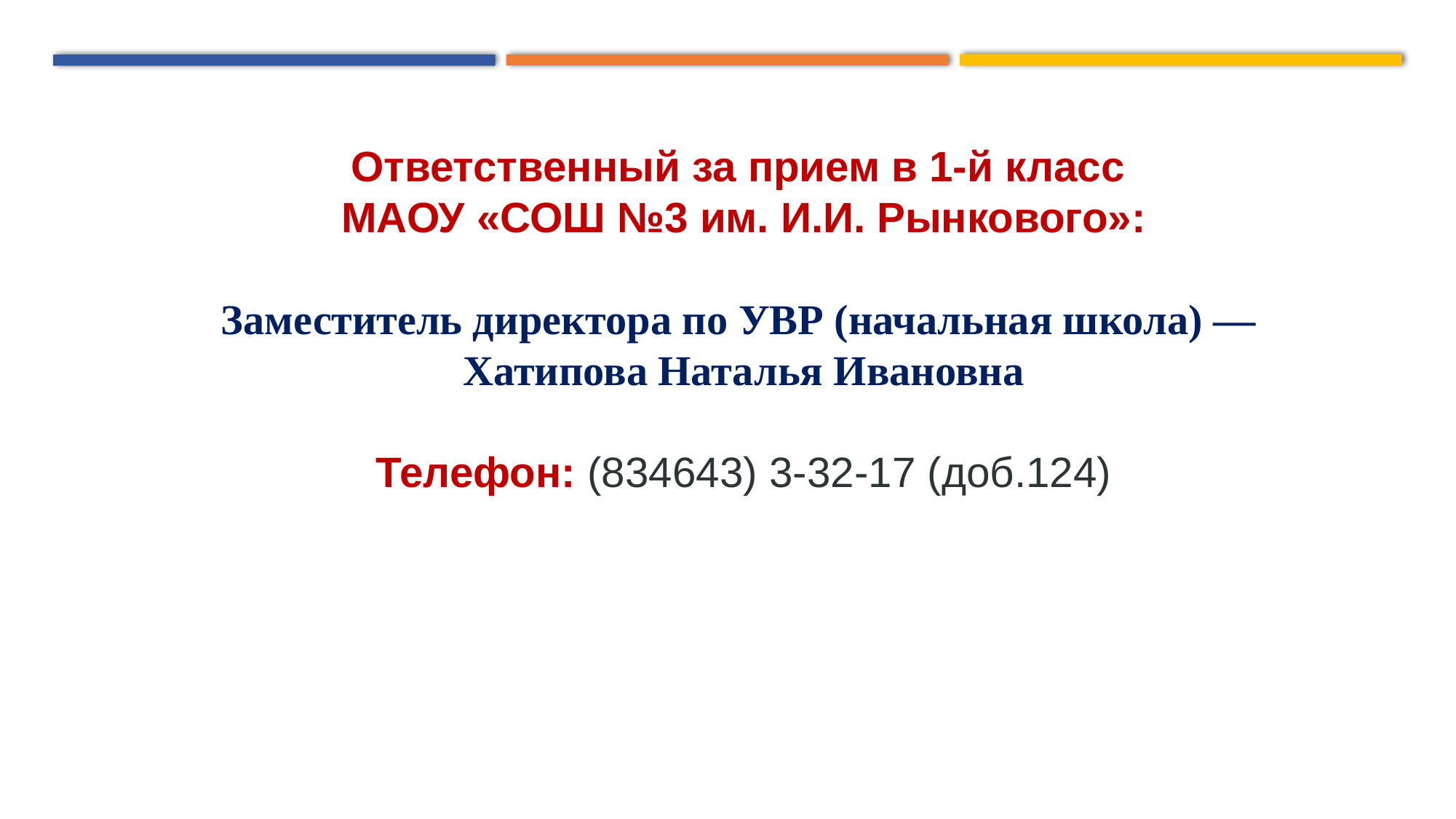

Ответственный за прием в 1-й класс
МАОУ «СОШ №3 им. И.И. Рынкового»:

Заместитель директора по УВР (начальная школа) —
Хатипова Наталья Ивановна

Телефон: (834643) 3-32-17 (доб.124)